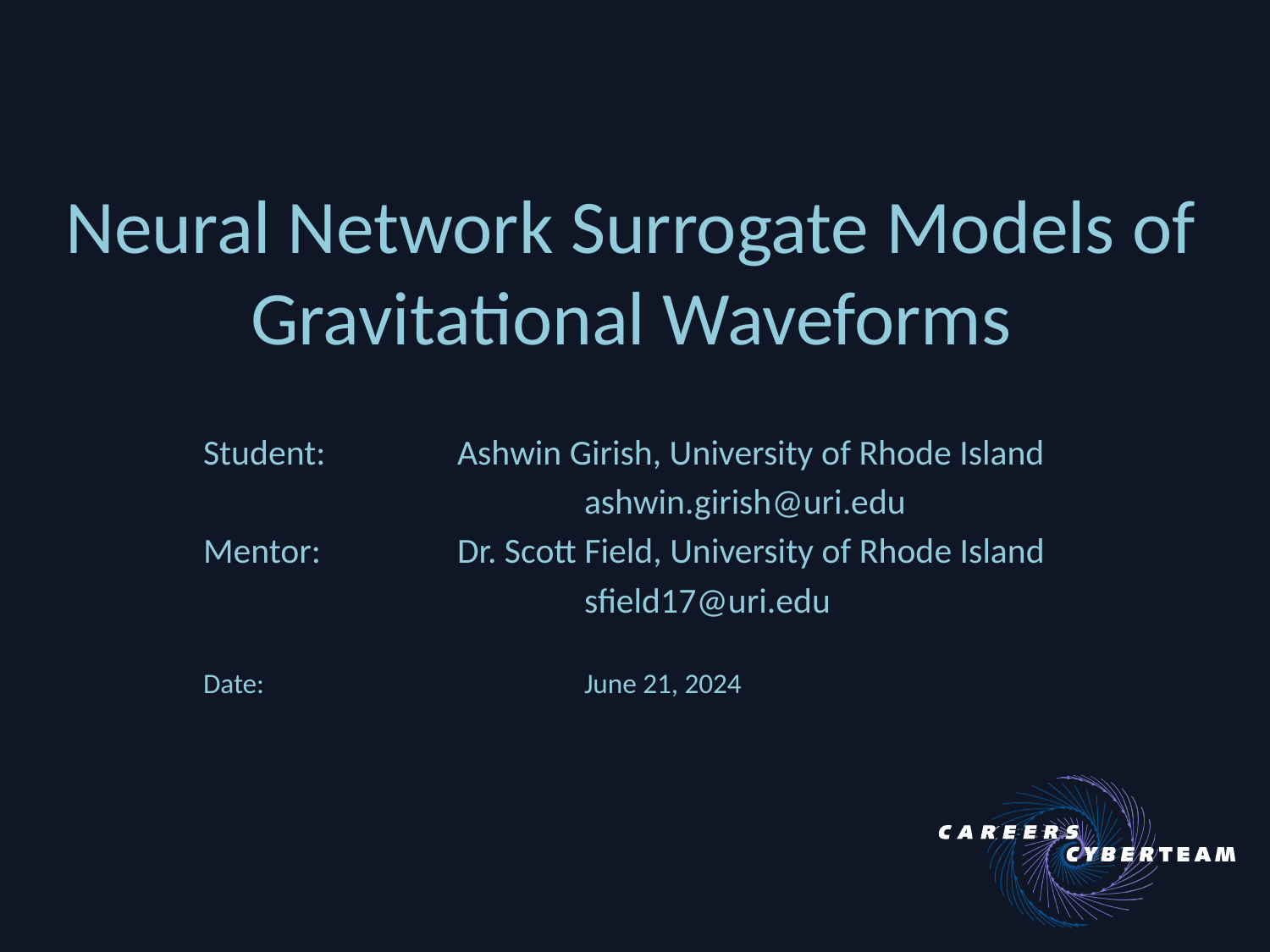

# Neural Network Surrogate Models of Gravitational Waveforms
Student: 	Ashwin Girish, University of Rhode Island
			ashwin.girish@uri.edu
Mentor: 		Dr. Scott Field, University of Rhode Island
			sfield17@uri.edu

Date:			June 21, 2024